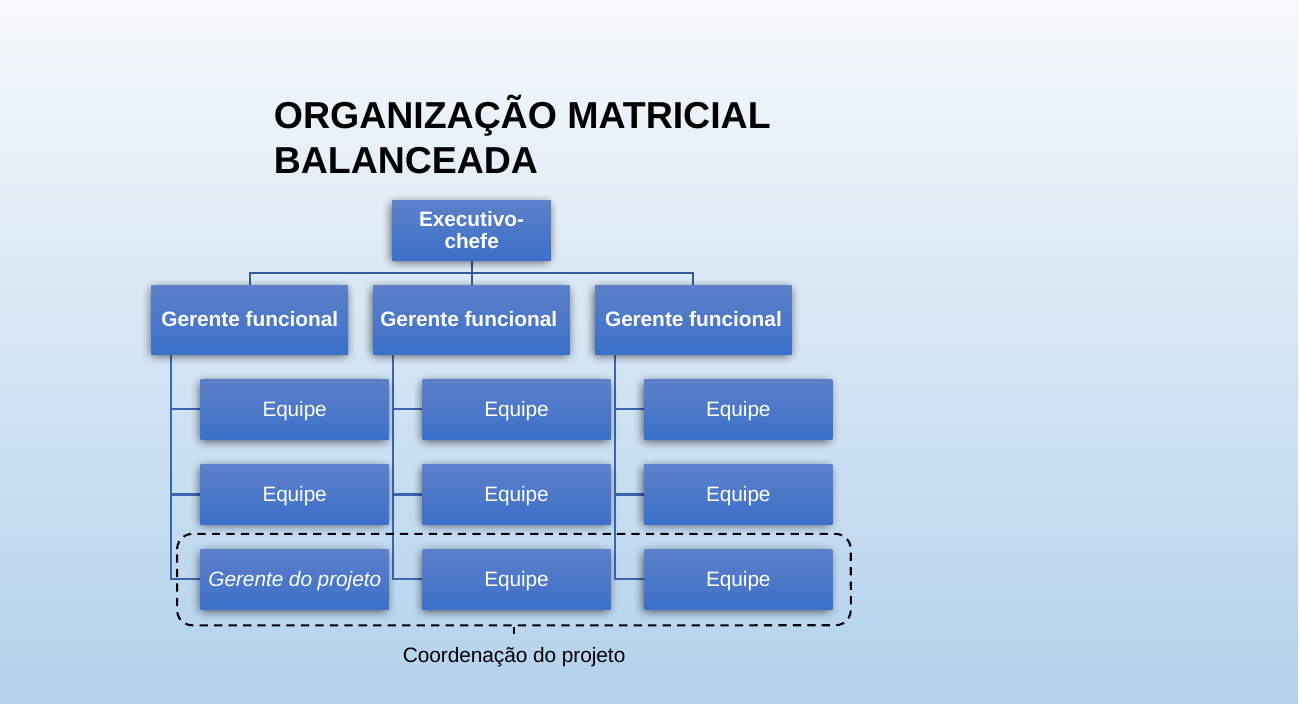

ORGANIZAÇÃO MATRICIAL BALANCEADA

Executivo-chefe

Gerente funcional

Gerente funcional

Gerente funcional

Equipe

Equipe

Equipe

Equipe

Equipe

Equipe

Gerente do projeto

Equipe

Equipe

Coordenação do projeto